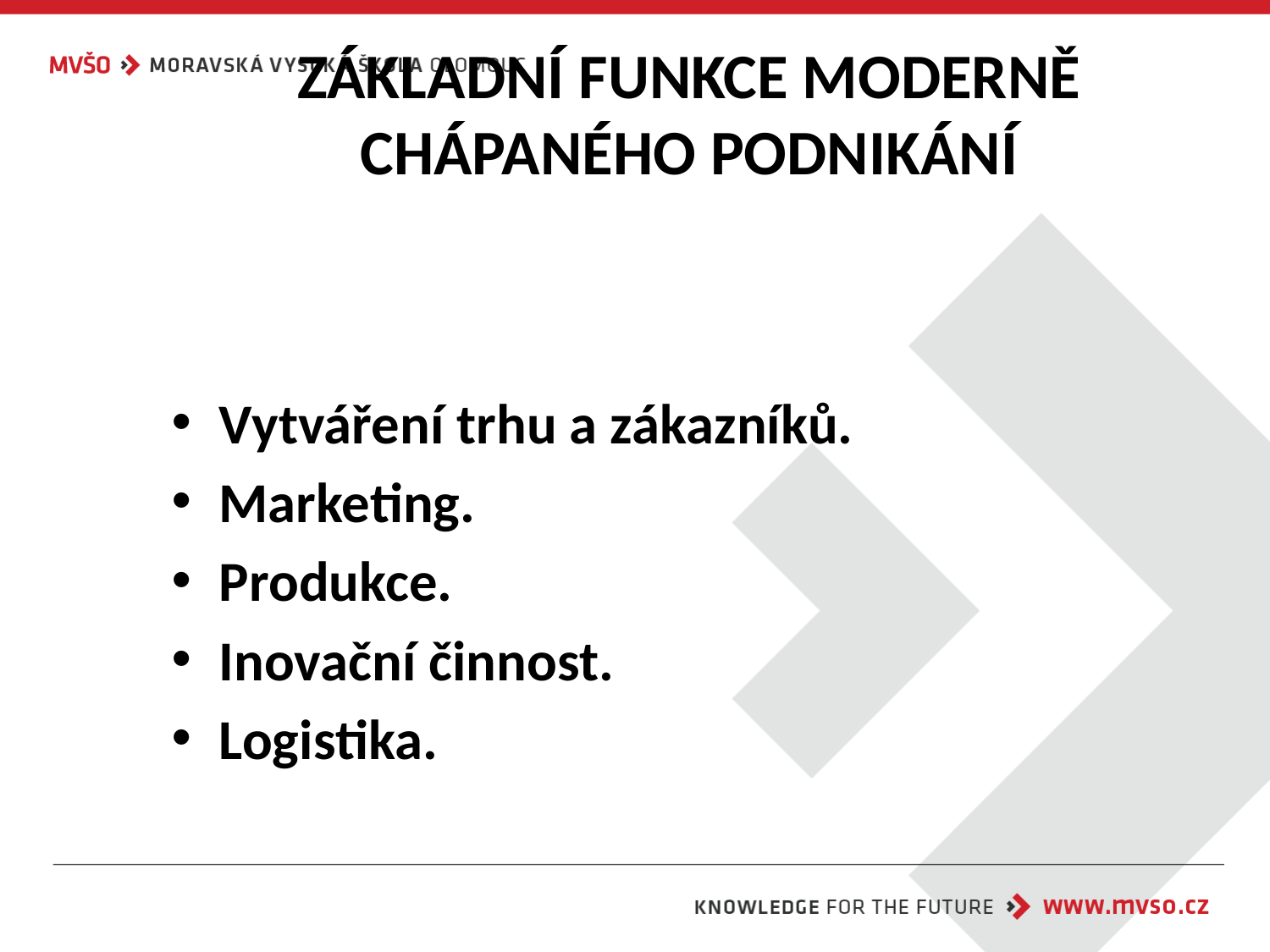

# ZÁKLADNÍ FUNKCE MODERNĚ CHÁPANÉHO PODNIKÁNÍ
Vytváření trhu a zákazníků.
Marketing.
Produkce.
Inovační činnost.
Logistika.